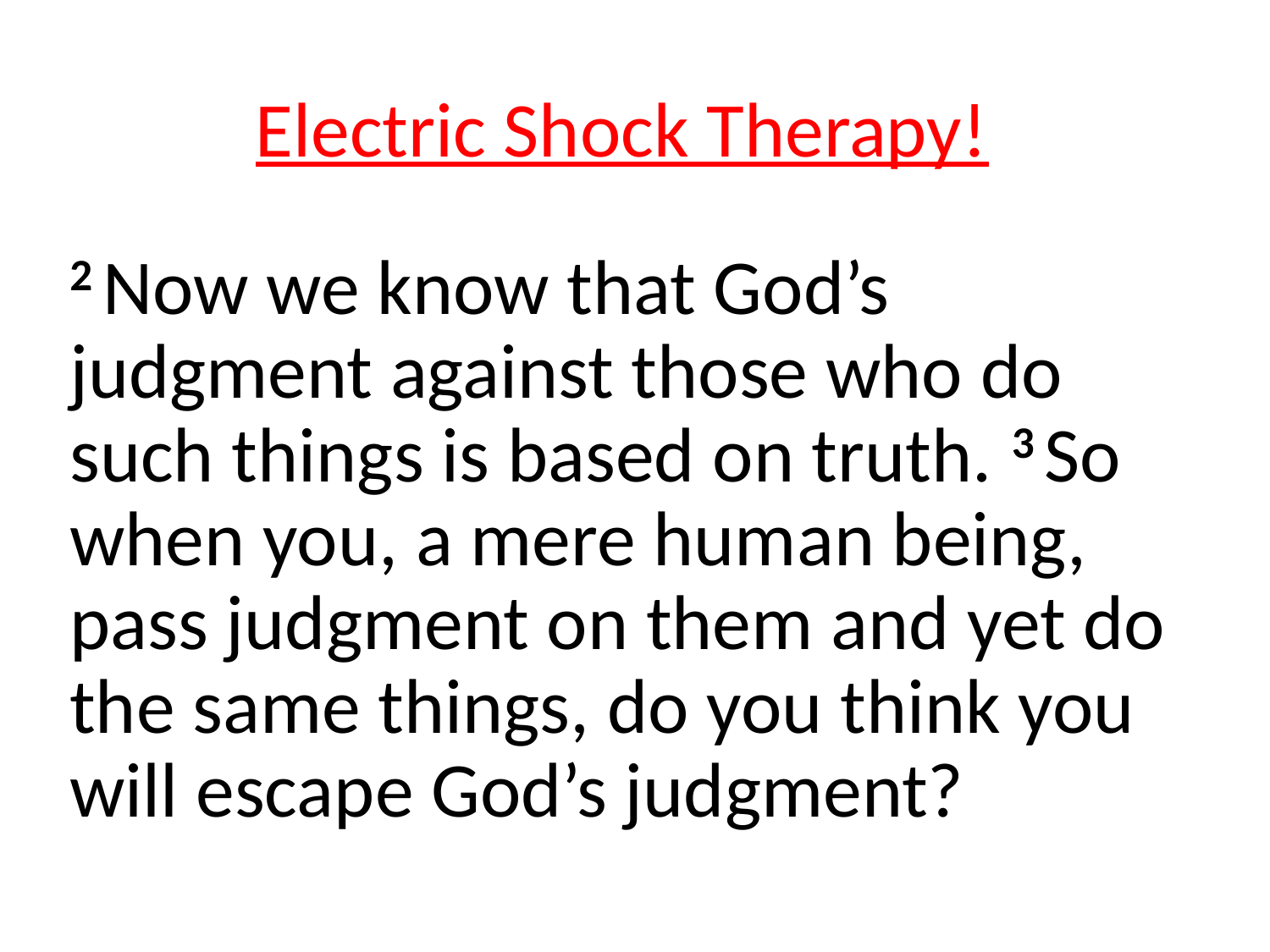

# Electric Shock Therapy!
2 Now we know that God’s judgment against those who do such things is based on truth. 3 So when you, a mere human being, pass judgment on them and yet do the same things, do you think you will escape God’s judgment?